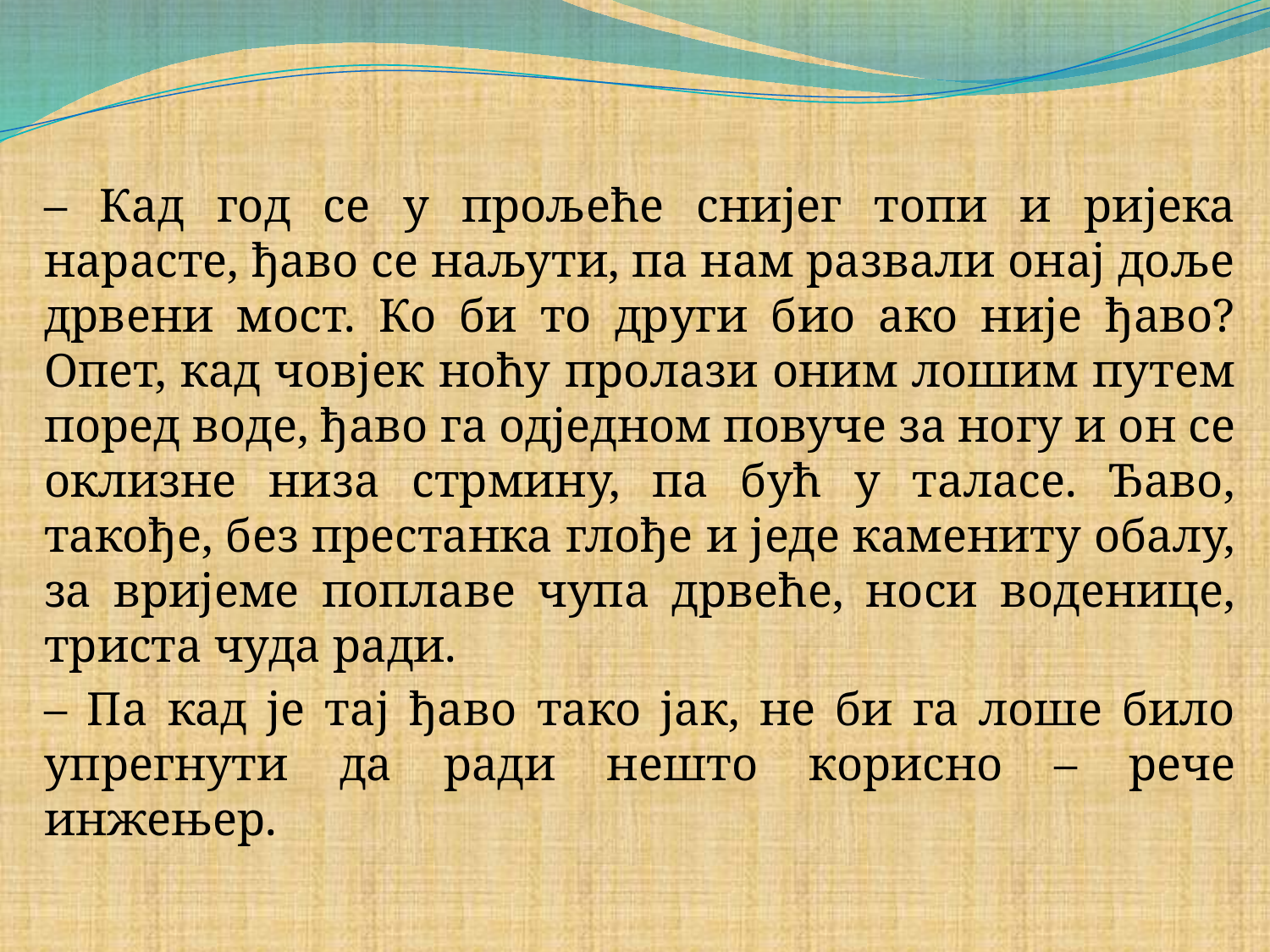

#

– Кад год се у прољеће снијег топи и ријека нарасте, ђаво се наљути, па нам развали онај доље дрвени мост. Ко би то други био ако није ђаво? Опет, кад човјек ноћу пролази оним лошим путем поред воде, ђаво га одједном повуче за ногу и он се оклизне низа стрмину, па бућ у таласе. Ђаво, такође, без престанка глође и једе камениту обалу, за вријеме поплаве чупа дрвеће, носи воденице, триста чуда ради.
– Па кад је тај ђаво тако јак, не би га лоше било упрегнути да ради нешто корисно – рече инжењер.